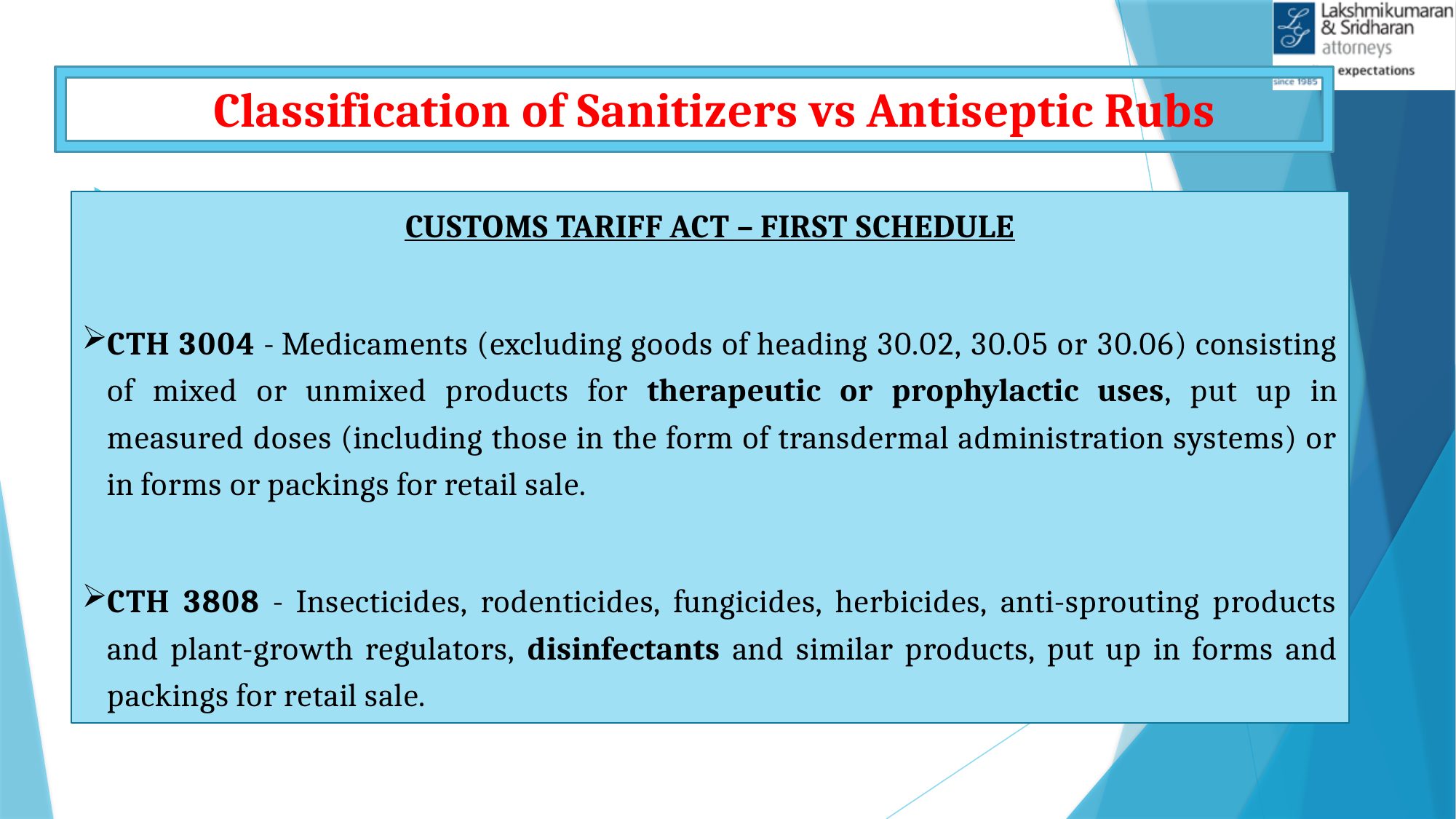

# Classification of Sanitizers vs Antiseptic Rubs

CUSTOMS TARIFF ACT – FIRST SCHEDULE

CTH 3004 - Medicaments (excluding goods of heading 30.02, 30.05 or 30.06) consisting of mixed or unmixed products for therapeutic or prophylactic uses, put up in measured doses (including those in the form of transdermal administration systems) or in forms or packings for retail sale.

CTH 3808 - Insecticides, rodenticides, fungicides, herbicides, anti-sprouting products and plant-growth regulators, disinfectants and similar products, put up in forms and packings for retail sale.